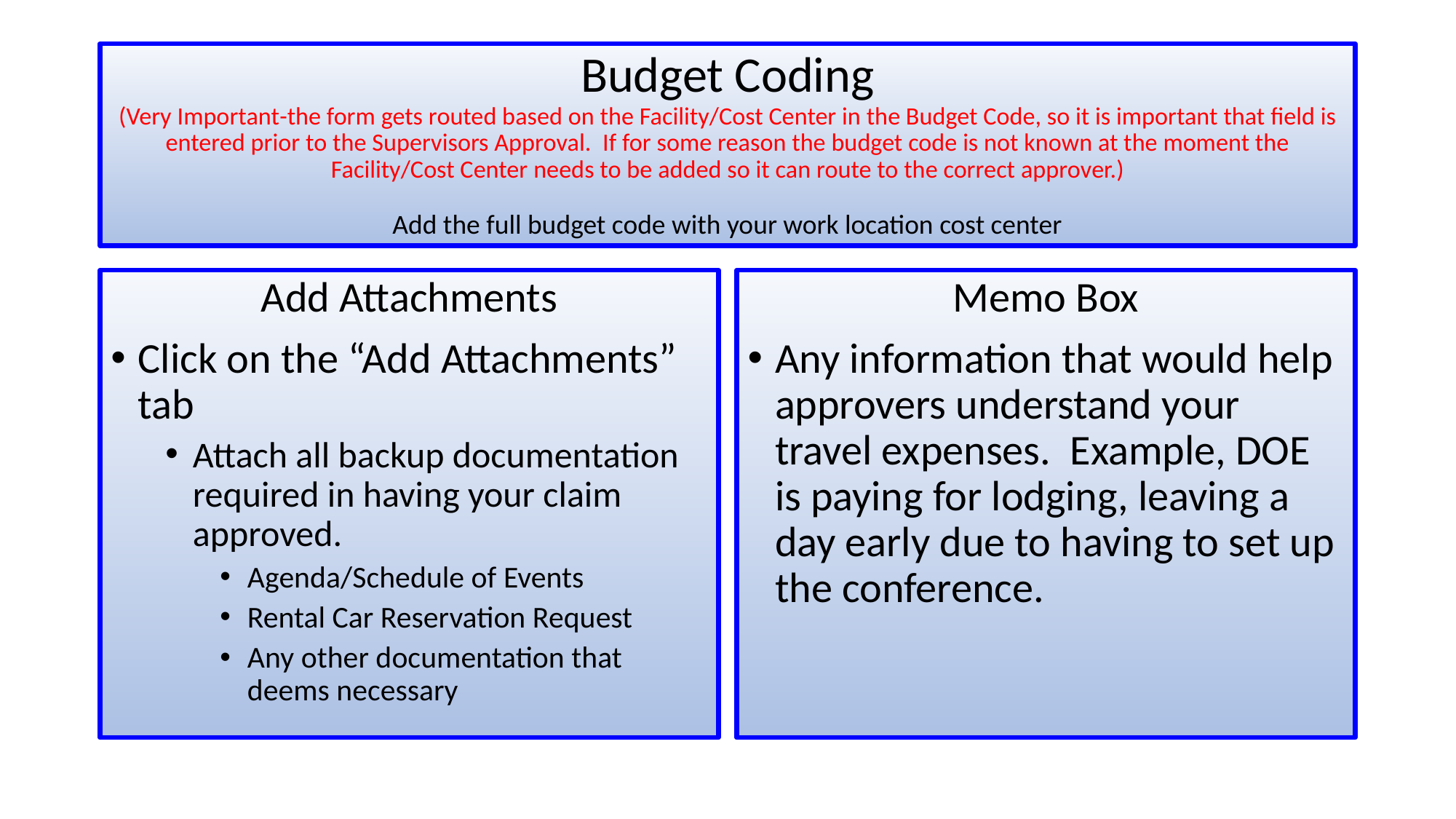

# Budget Coding (Very Important-the form gets routed based on the Facility/Cost Center in the Budget Code, so it is important that field is entered prior to the Supervisors Approval.  If for some reason the budget code is not known at the moment the Facility/Cost Center needs to be added so it can route to the correct approver.) Add the full budget code with your work location cost center
Add Attachments
Click on the “Add Attachments” tab
Attach all backup documentation required in having your claim approved.
Agenda/Schedule of Events
Rental Car Reservation Request
Any other documentation that deems necessary

Memo Box
Any information that would help approvers understand your travel expenses.  Example, DOE is paying for lodging, leaving a day early due to having to set up the conference.